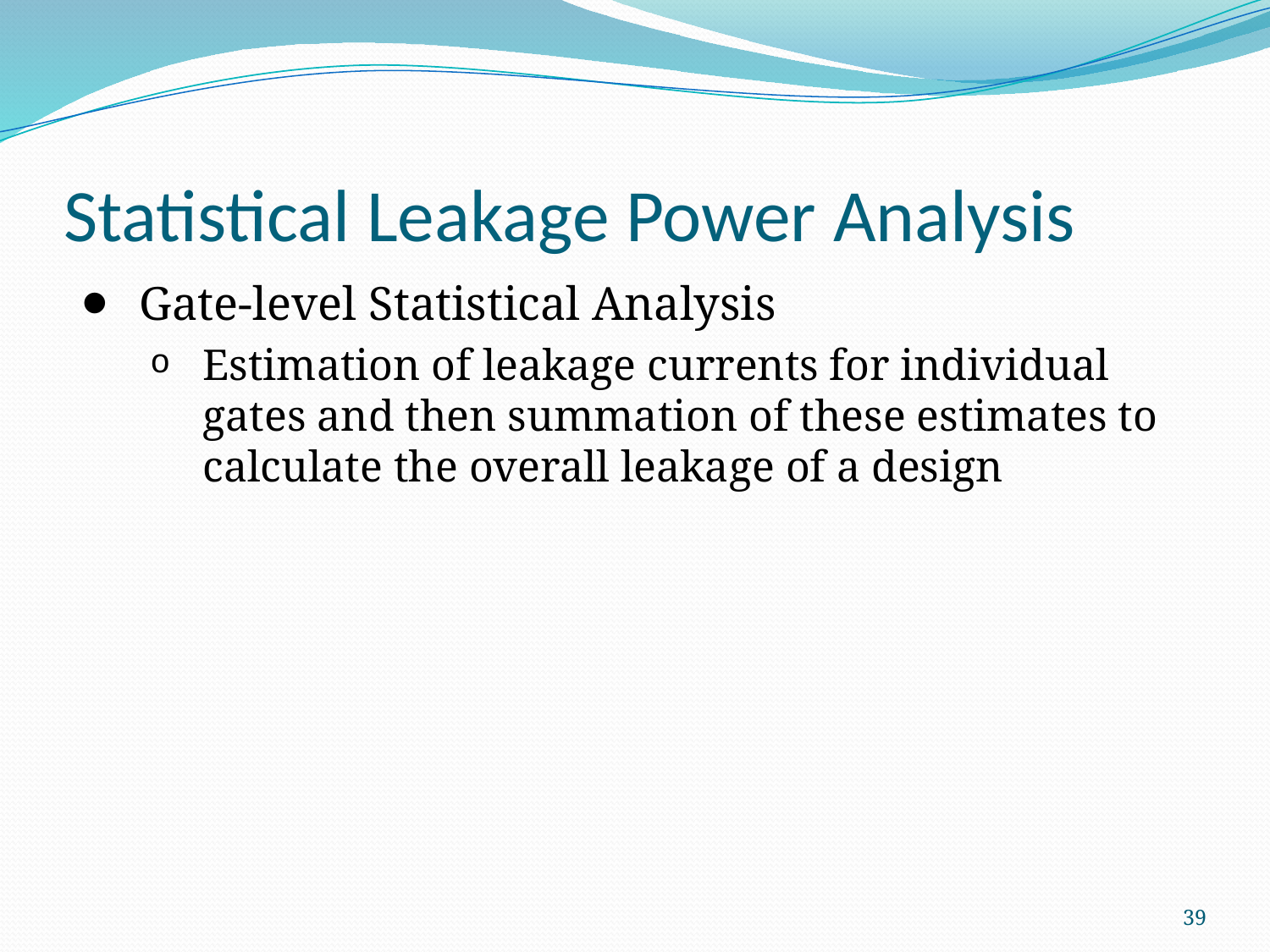

# Statistical Leakage Power Analysis
Gate-level Statistical Analysis
Estimation of leakage currents for individual gates and then summation of these estimates to calculate the overall leakage of a design

39